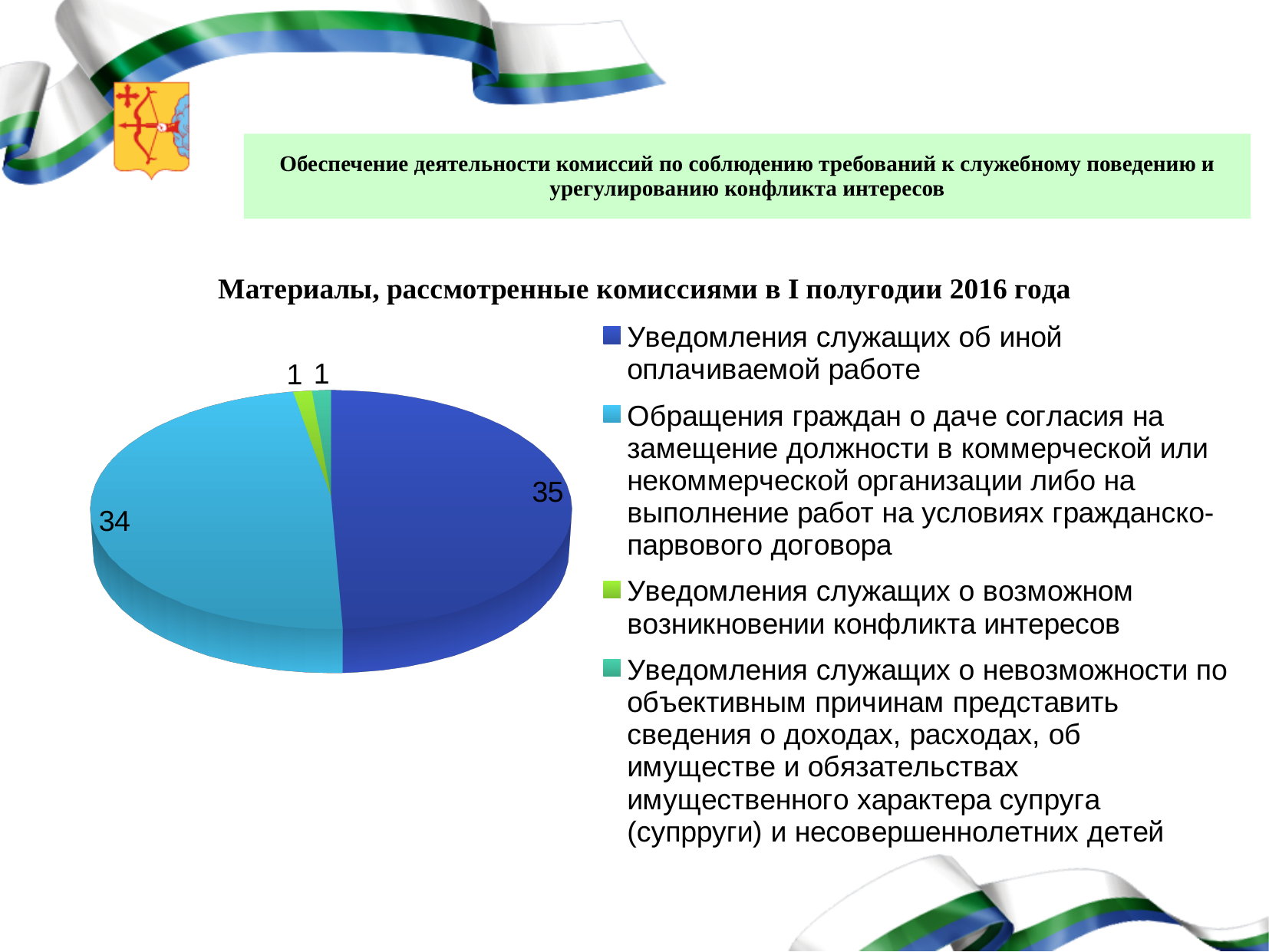

# Обеспечение деятельности комиссий по соблюдению требований к служебному поведению и урегулированию конфликта интересов

[unsupported chart]